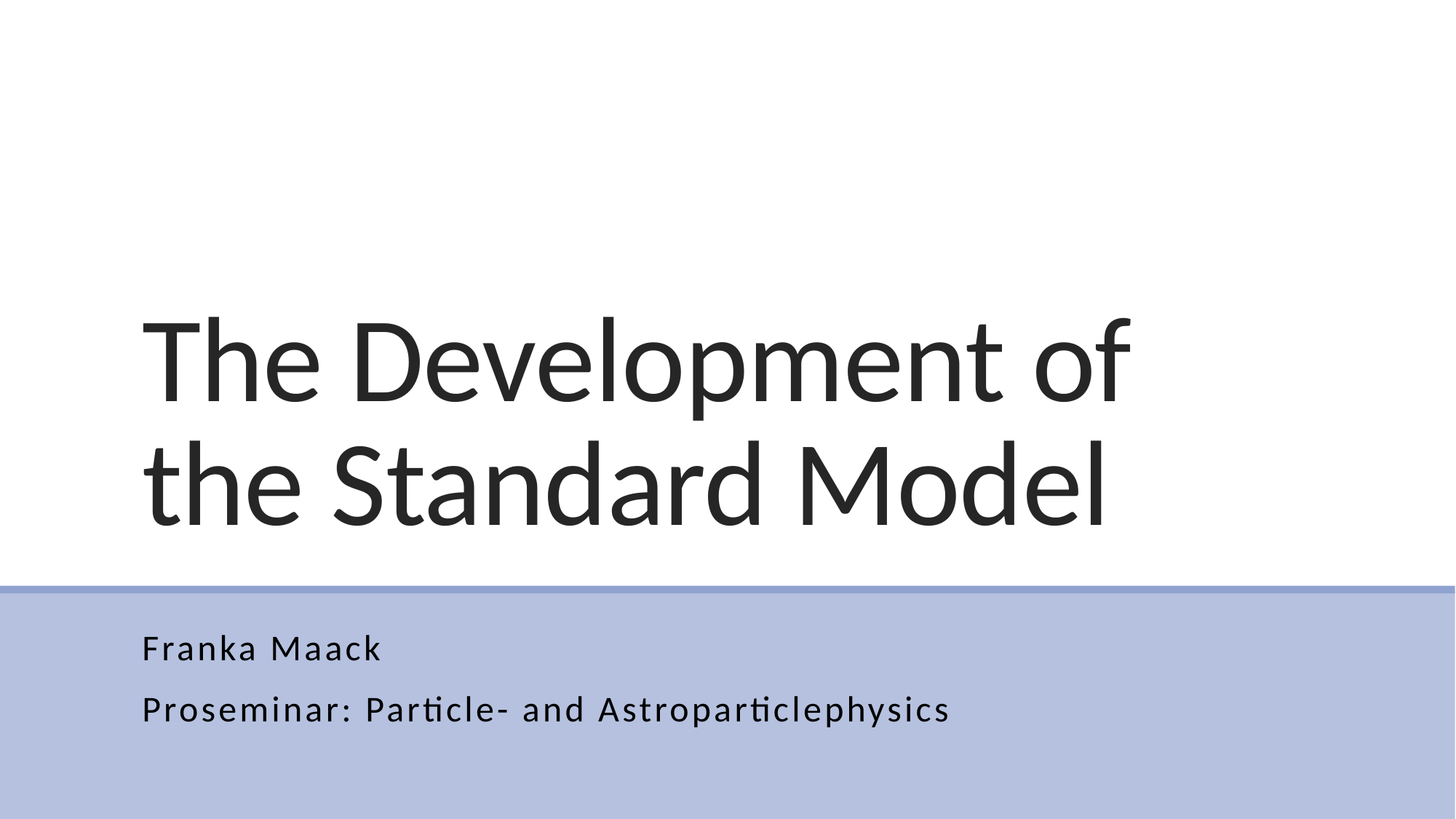

# The Development of the Standard Model

Franka Maack
Proseminar: Particle- and Astroparticlephysics